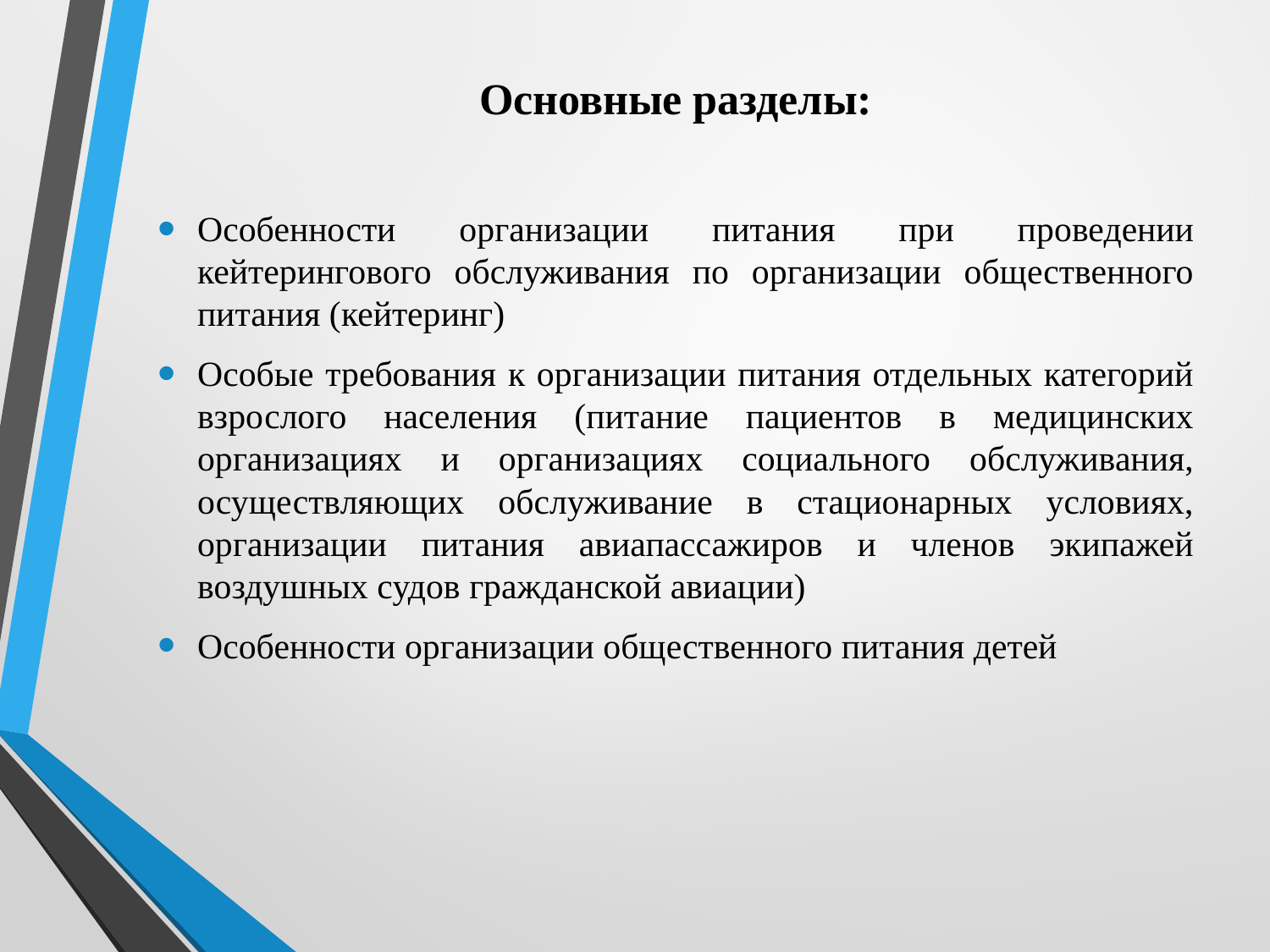

# Основные разделы:
Особенности организации питания при проведении кейтерингового обслуживания по организации общественного питания (кейтеринг)
Особые требования к организации питания отдельных категорий взрослого населения (питание пациентов в медицинских организациях и организациях социального обслуживания, осуществляющих обслуживание в стационарных условиях, организации питания авиапассажиров и членов экипажей воздушных судов гражданской авиации)
Особенности организации общественного питания детей